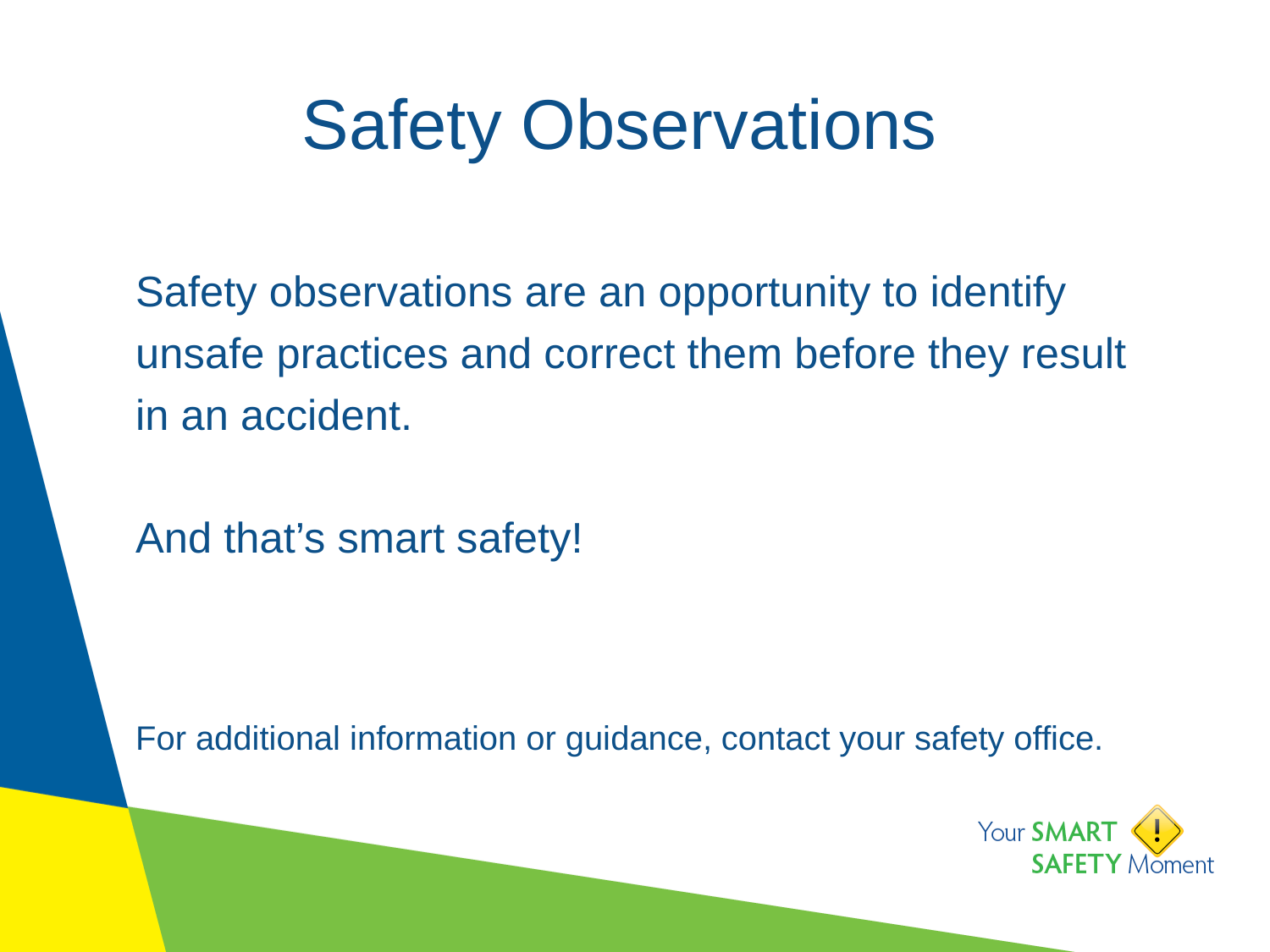

# Safety Observations

Safety observations are an opportunity to identify unsafe practices and correct them before they result in an accident.

And that’s smart safety!

For additional information or guidance, contact your safety office.